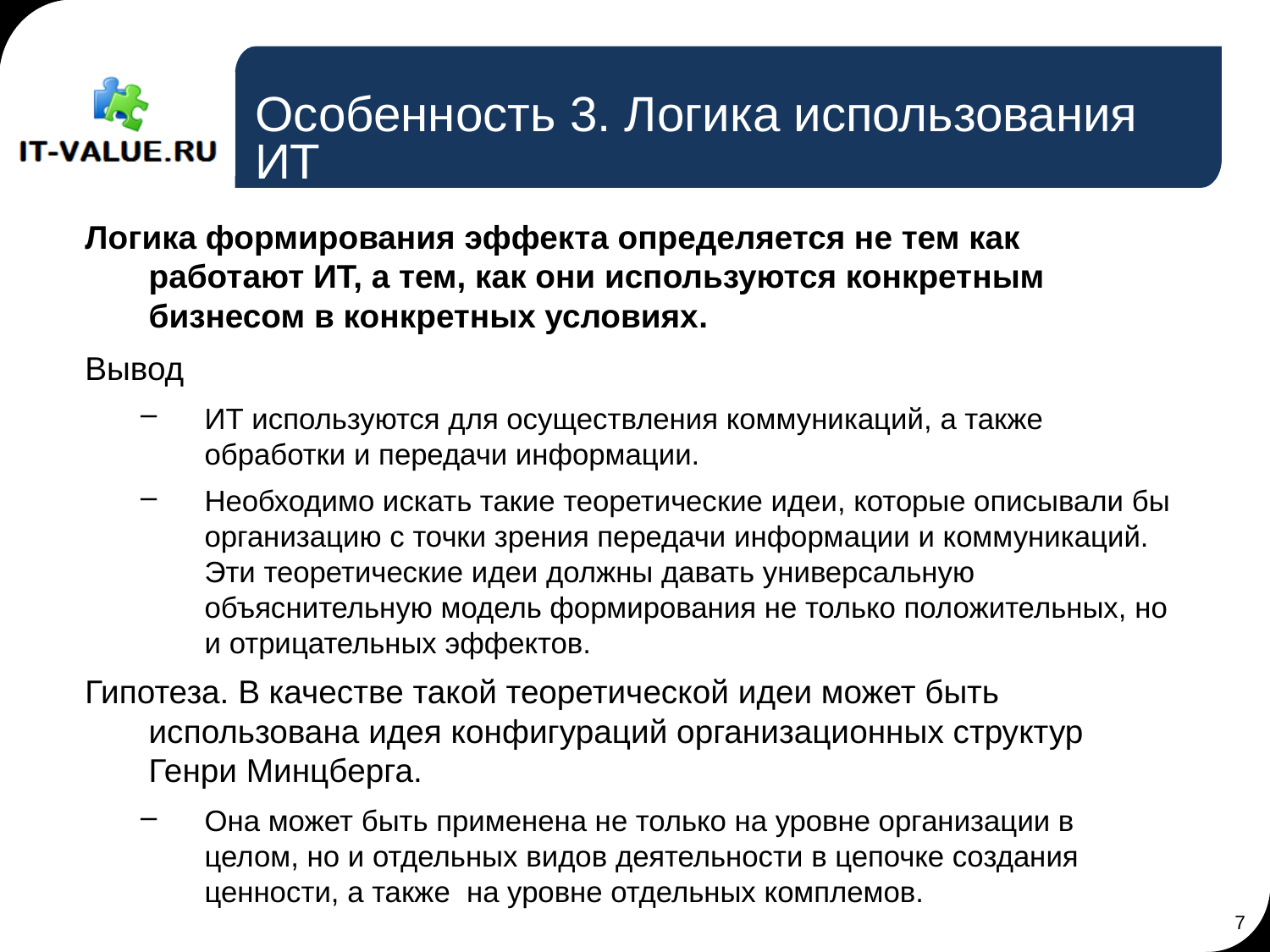

# Особенность 3. Логика использования ИТ
Логика формирования эффекта определяется не тем как работают ИТ, а тем, как они используются конкретным бизнесом в конкретных условиях.
Вывод
ИТ используются для осуществления коммуникаций, а также обработки и передачи информации.
Необходимо искать такие теоретические идеи, которые описывали бы организацию с точки зрения передачи информации и коммуникаций. Эти теоретические идеи должны давать универсальную объяснительную модель формирования не только положительных, но и отрицательных эффектов.
Гипотеза. В качестве такой теоретической идеи может быть использована идея конфигураций организационных структур Генри Минцберга.
Она может быть применена не только на уровне организации в целом, но и отдельных видов деятельности в цепочке создания ценности, а также  на уровне отдельных комплемов.
7